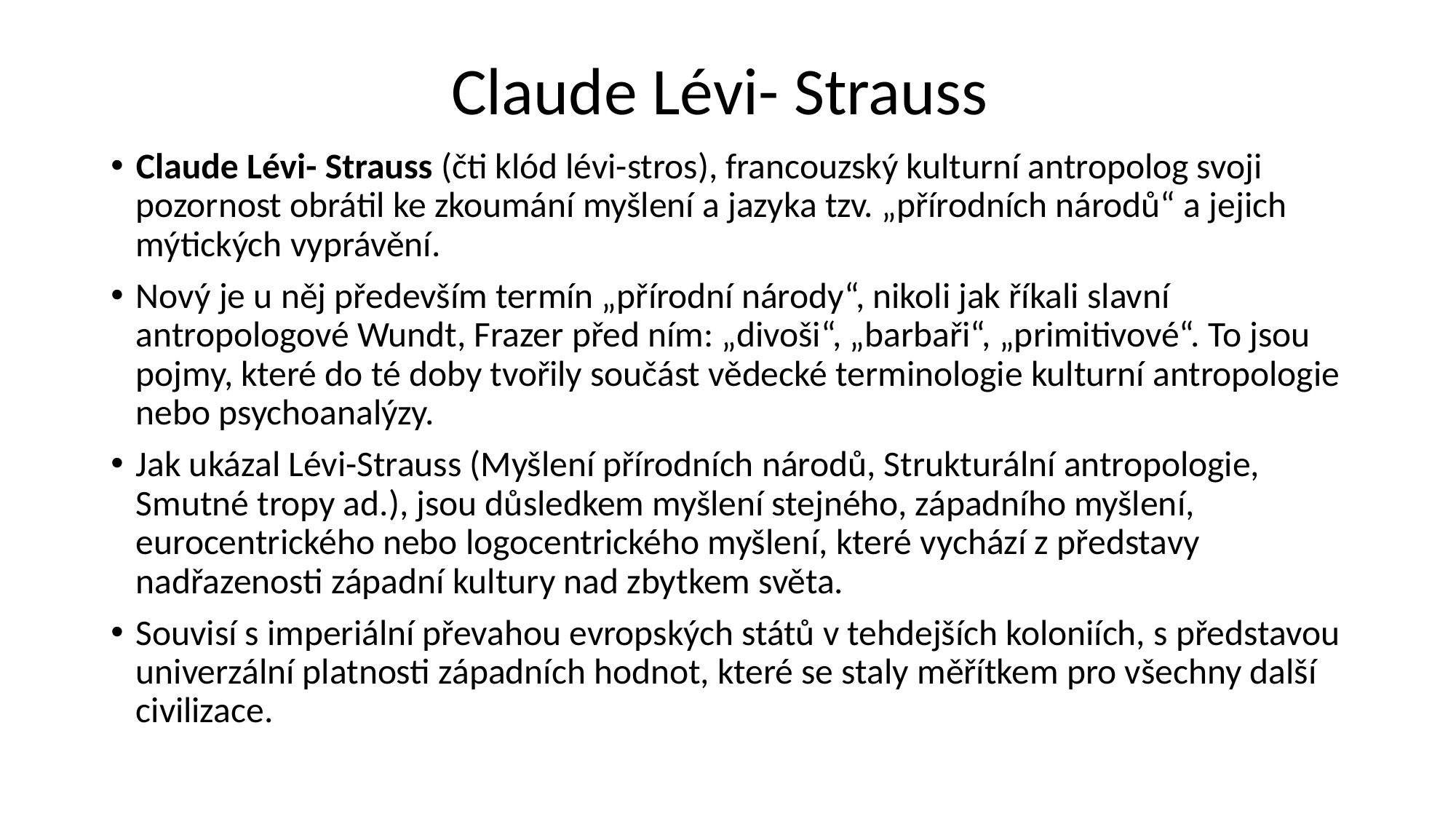

# Claude Lévi- Strauss
Claude Lévi- Strauss (čti klód lévi-stros), francouzský kulturní antropolog svoji pozornost obrátil ke zkoumání myšlení a jazyka tzv. „přírodních národů“ a jejich mýtických vyprávění.
Nový je u něj především termín „přírodní národy“, nikoli jak říkali slavní antropologové Wundt, Frazer před ním: „divoši“, „barbaři“, „primitivové“. To jsou pojmy, které do té doby tvořily součást vědecké terminologie kulturní antropologie nebo psychoanalýzy.
Jak ukázal Lévi-Strauss (Myšlení přírodních národů, Strukturální antropologie, Smutné tropy ad.), jsou důsledkem myšlení stejného, západního myšlení, eurocentrického nebo logocentrického myšlení, které vychází z představy nadřazenosti západní kultury nad zbytkem světa.
Souvisí s imperiální převahou evropských států v tehdejších koloniích, s představou univerzální platnosti západních hodnot, které se staly měřítkem pro všechny další civilizace.